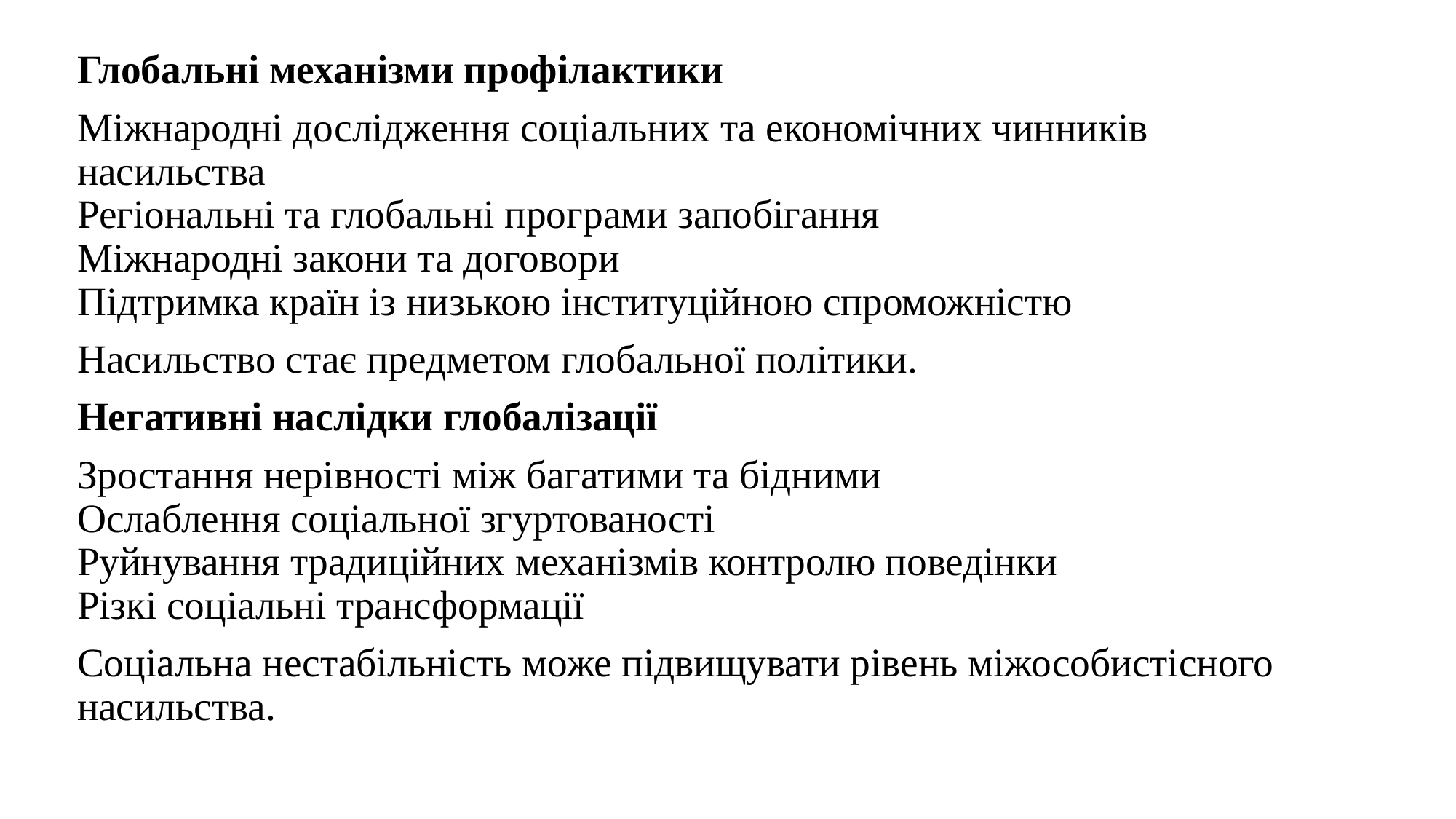

Глобальні механізми профілактики
Міжнародні дослідження соціальних та економічних чинників насильства
Регіональні та глобальні програми запобігання
Міжнародні закони та договори
Підтримка країн із низькою інституційною спроможністю
Насильство стає предметом глобальної політики.
Негативні наслідки глобалізації
Зростання нерівності між багатими та бідними
Ослаблення соціальної згуртованості
Руйнування традиційних механізмів контролю поведінки
Різкі соціальні трансформації
Соціальна нестабільність може підвищувати рівень міжособистісного насильства.

#